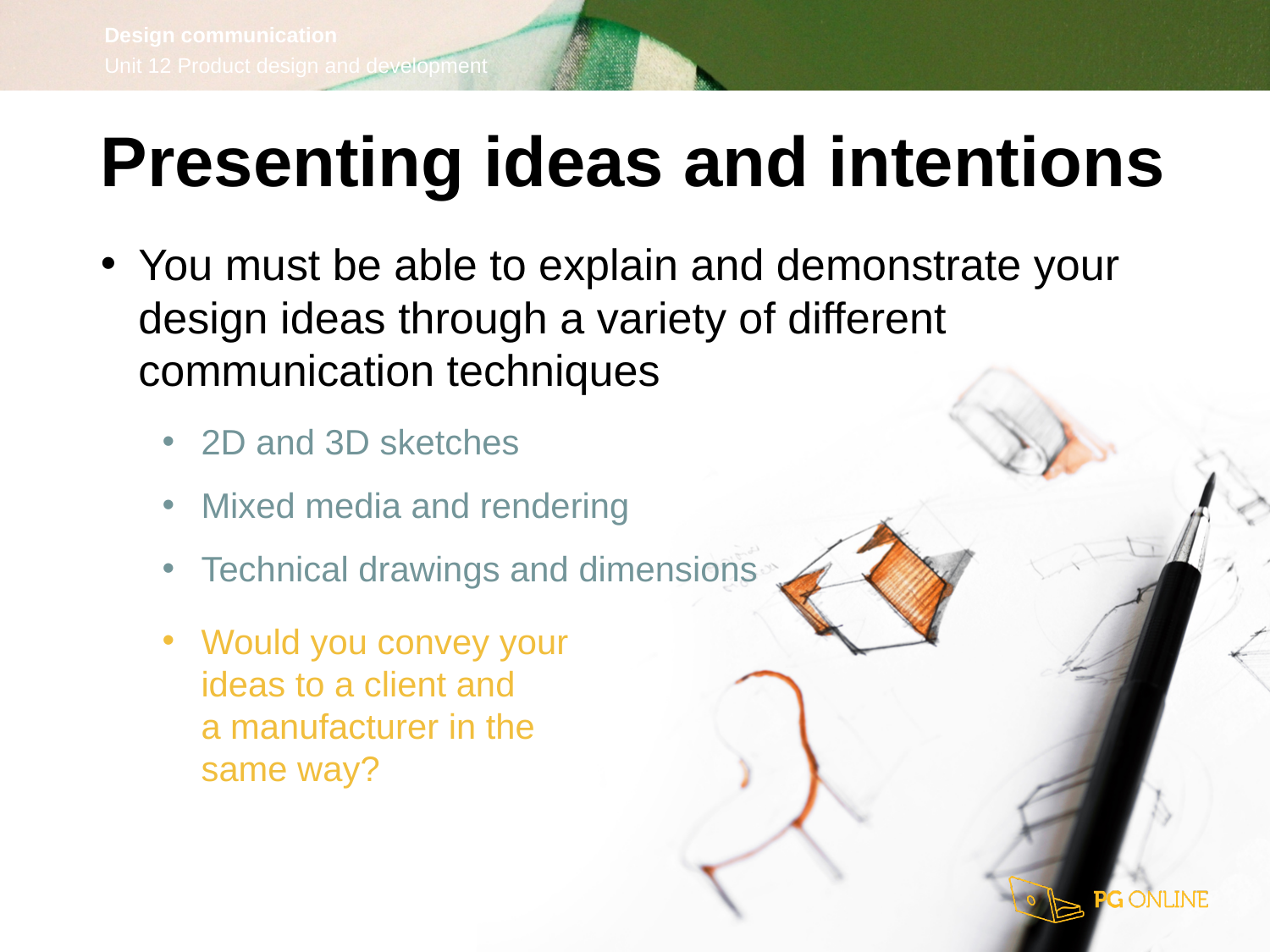

Presenting ideas and intentions
You must be able to explain and demonstrate your design ideas through a variety of different communication techniques
2D and 3D sketches
Mixed media and rendering
Technical drawings and dimensions
Would you convey your
ideas to a client and
a manufacturer in the
same way?